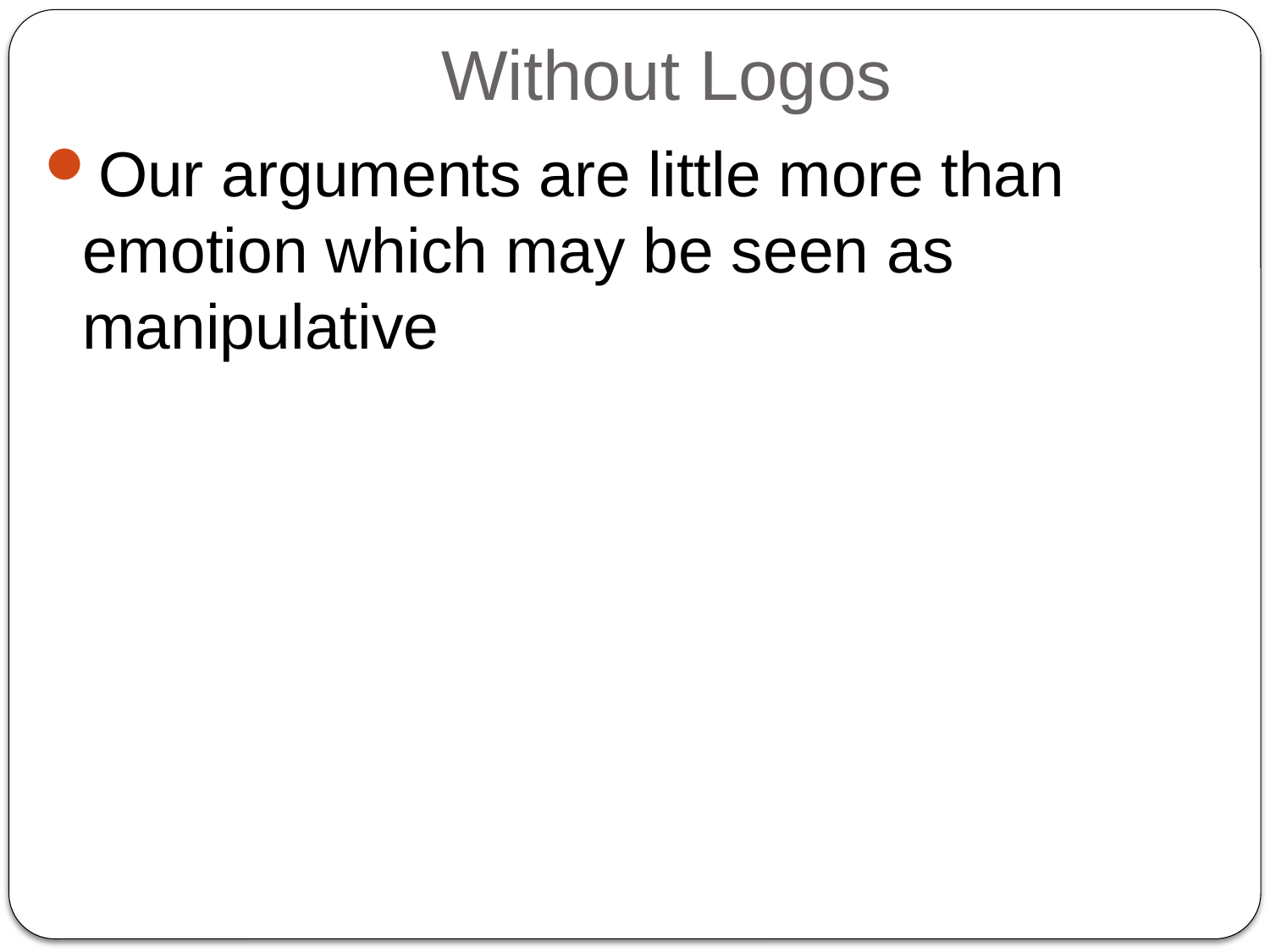

# Without Logos
Our arguments are little more than emotion which may be seen as manipulative